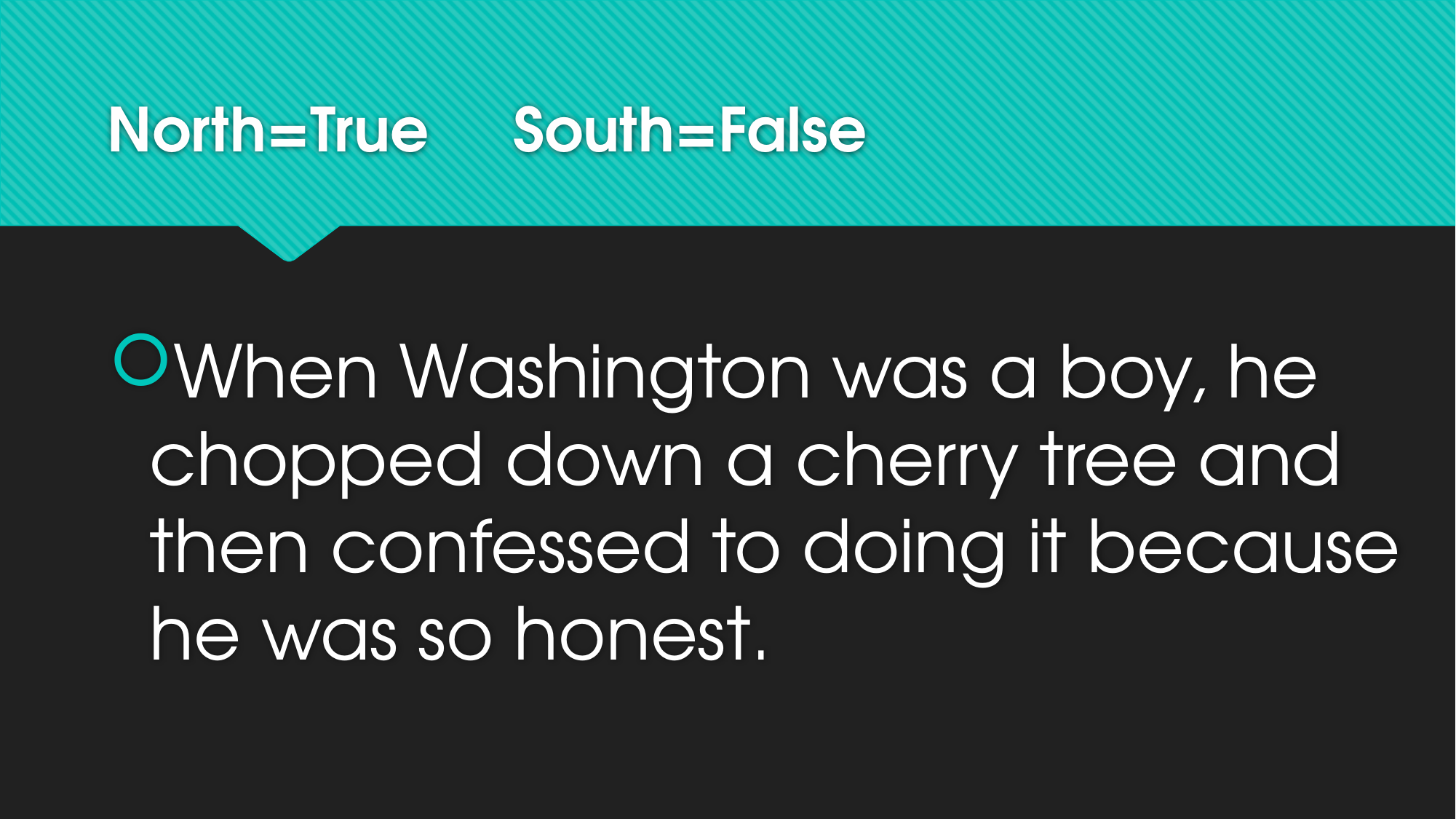

# North=True     South=False
﻿When Washington was a boy, he chopped down a cherry tree and then confessed to doing it because he was so honest.